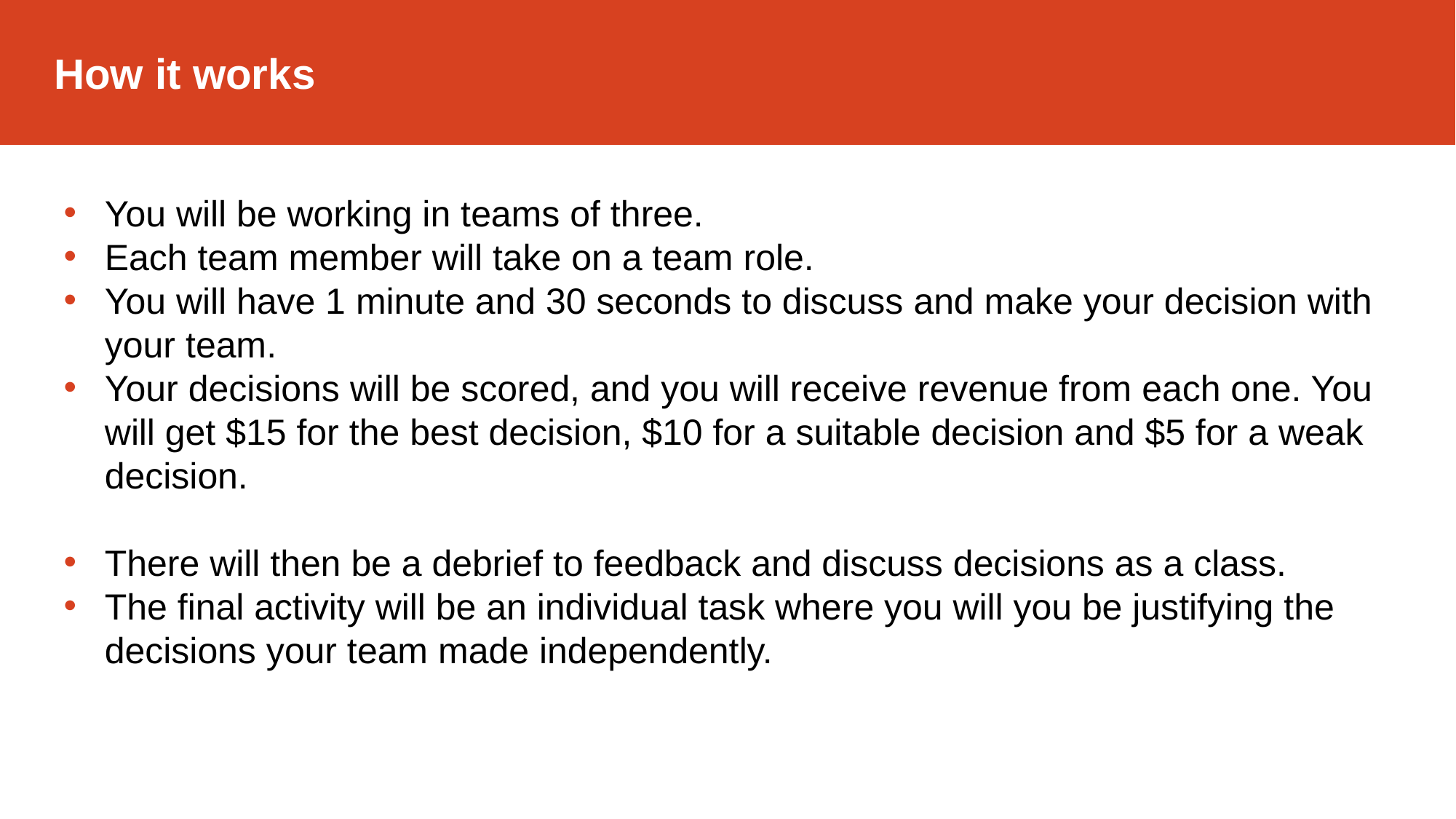

How it works
You will be working in teams of three.
Each team member will take on a team role.
You will have 1 minute and 30 seconds to discuss and make your decision with your team.
Your decisions will be scored, and you will receive revenue from each one. You will get $15 for the best decision, $10 for a suitable decision and $5 for a weak decision.

There will then be a debrief to feedback and discuss decisions as a class.
The final activity will be an individual task where you will you be justifying the decisions your team made independently.